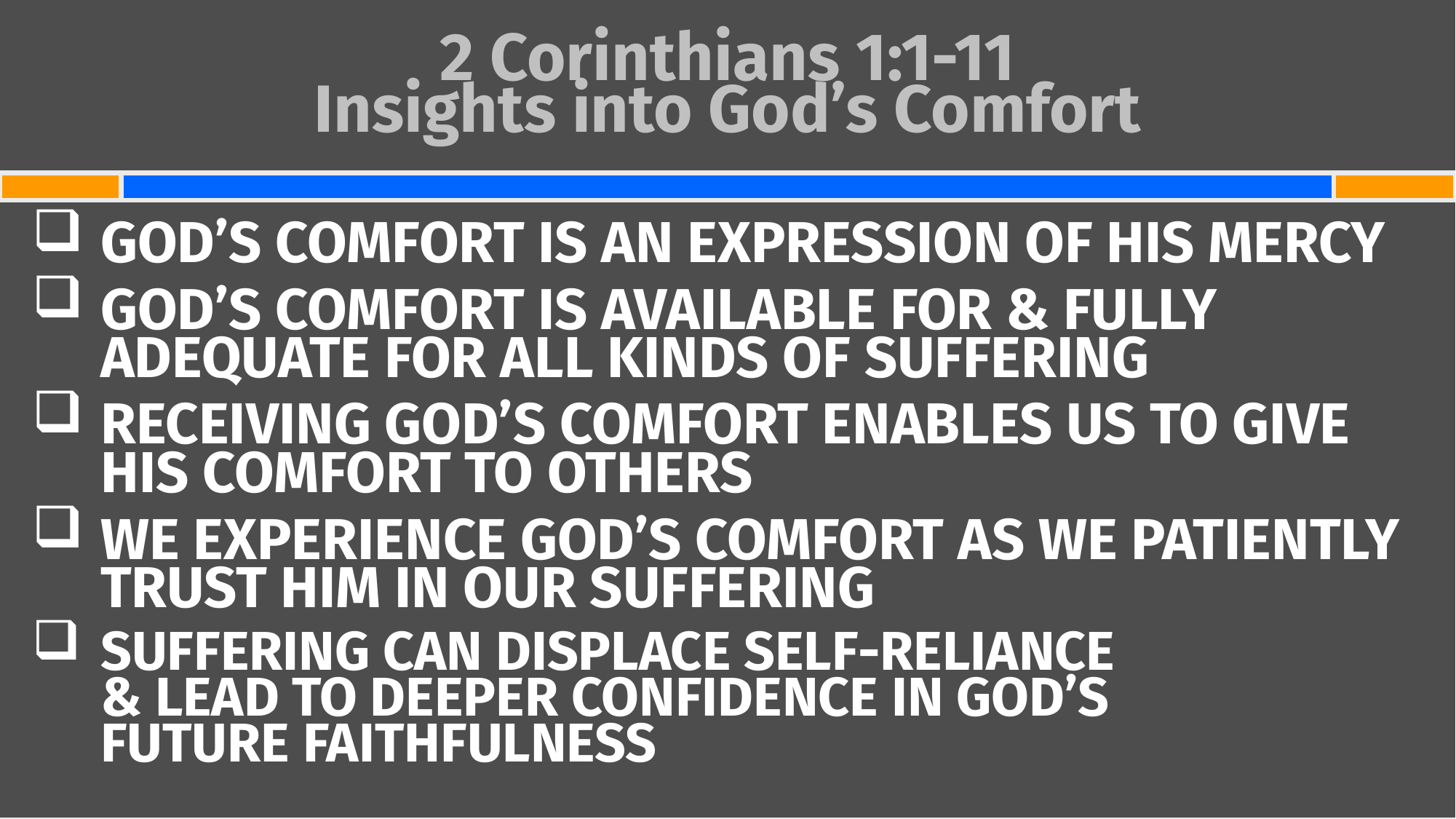

# 2 Corinthians 1:1-11 Insights into God’s Comfort

GOD’S COMFORT IS AN EXPRESSION OF HIS MERCY
GOD’S COMFORT IS AVAILABLE FOR & FULLY ADEQUATE FOR ALL KINDS OF SUFFERING
RECEIVING GOD’S COMFORT ENABLES US TO GIVE HIS COMFORT TO OTHERS
WE EXPERIENCE GOD’S COMFORT AS WE PATIENTLY TRUST HIM IN OUR SUFFERING
SUFFERING CAN DISPLACE SELF-RELIANCE
& LEAD TO DEEPER CONFIDENCE IN GOD’S
FUTURE FAITHFULNESS